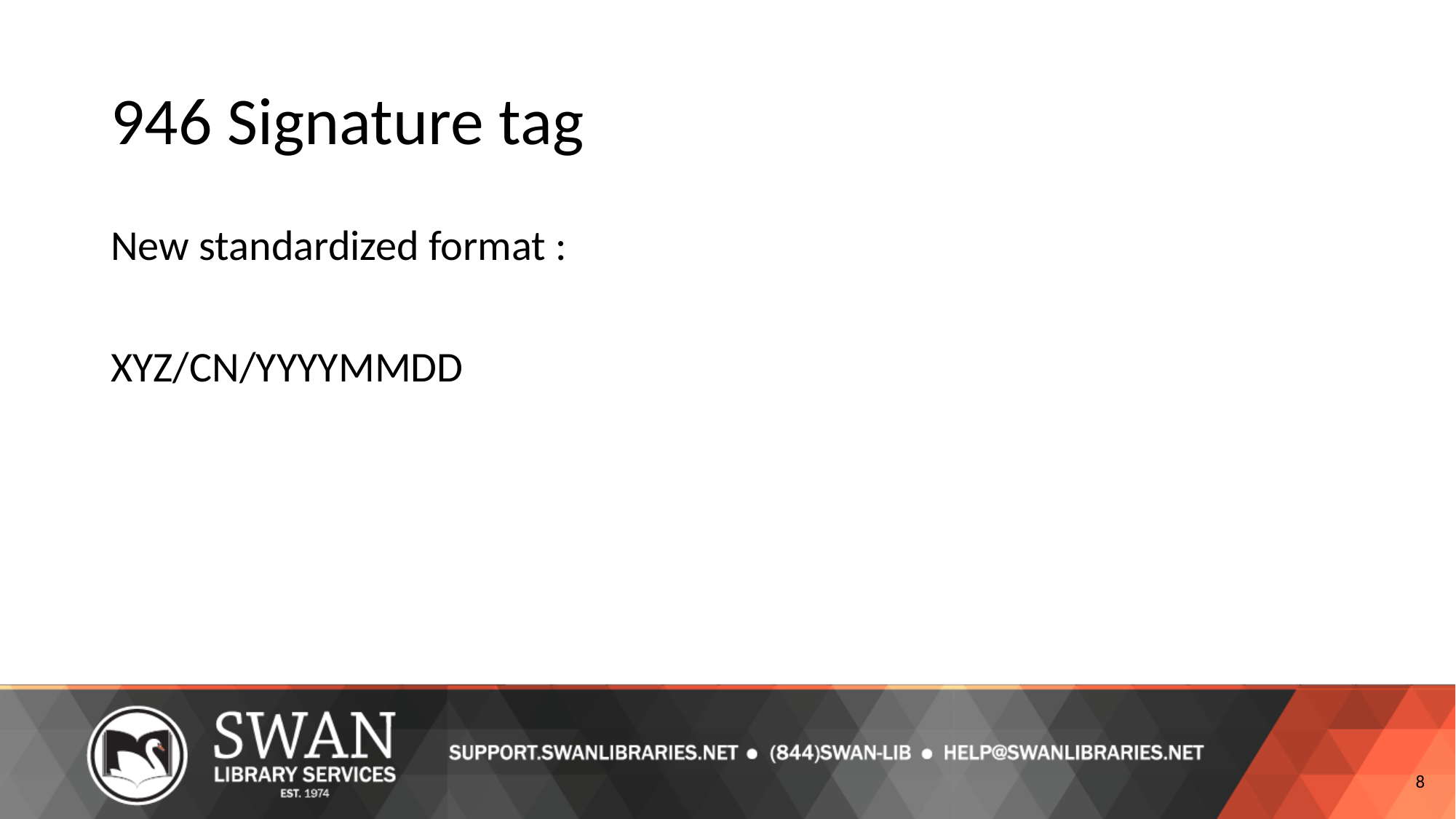

# 946 Signature tag
New standardized format :

XYZ/CN/YYYYMMDD

8